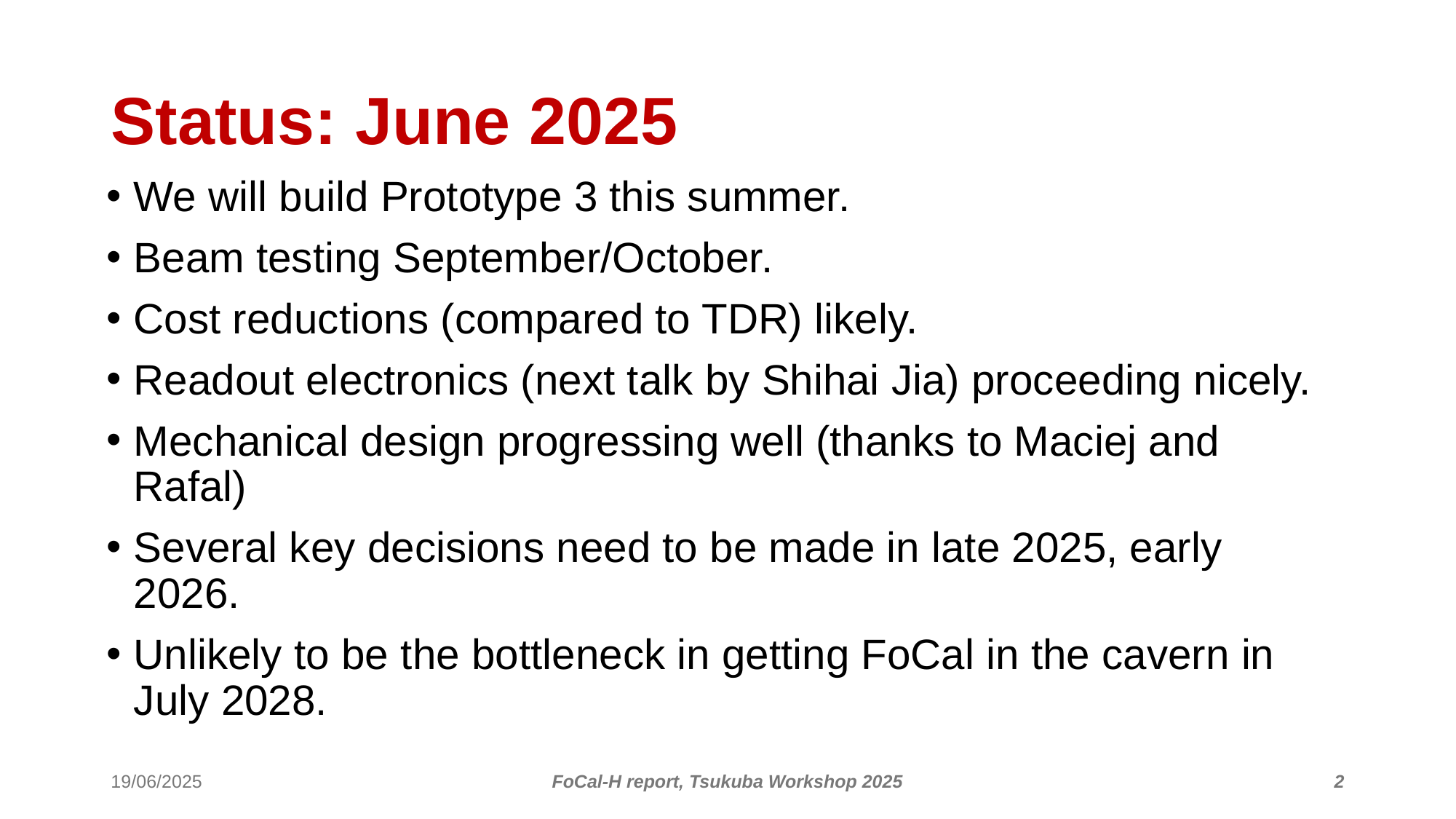

# Status: June 2025
We will build Prototype 3 this summer.
Beam testing September/October.
Cost reductions (compared to TDR) likely.
Readout electronics (next talk by Shihai Jia) proceeding nicely.
Mechanical design progressing well (thanks to Maciej and Rafal)
Several key decisions need to be made in late 2025, early 2026.
Unlikely to be the bottleneck in getting FoCal in the cavern in July 2028.
19/06/2025
FoCal-H report, Tsukuba Workshop 2025
2